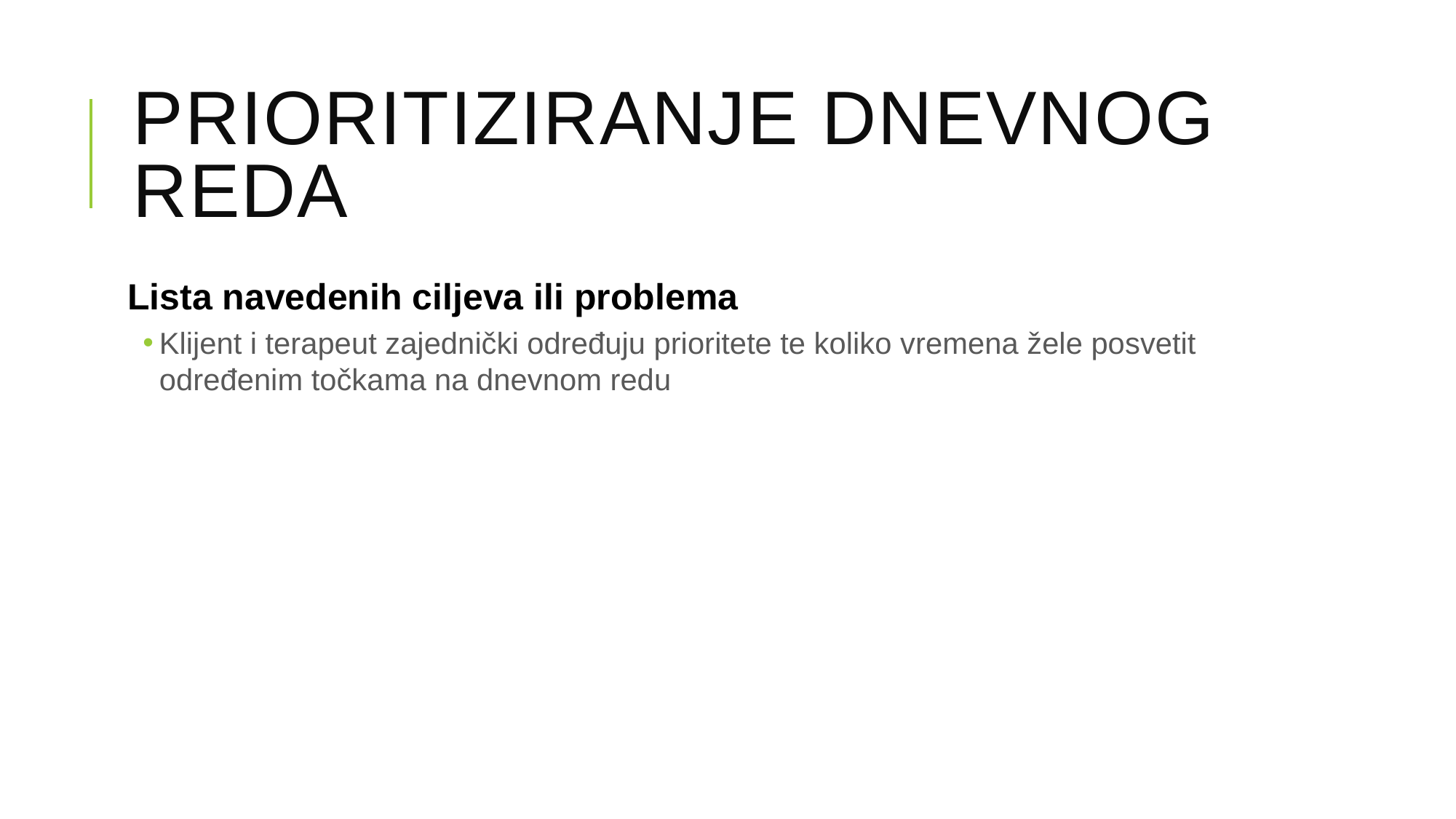

# PRIORITIZIRANJE DNEVNOG REDA
Lista navedenih ciljeva ili problema
Klijent i terapeut zajednički određuju prioritete te koliko vremena žele posvetit određenim točkama na dnevnom redu